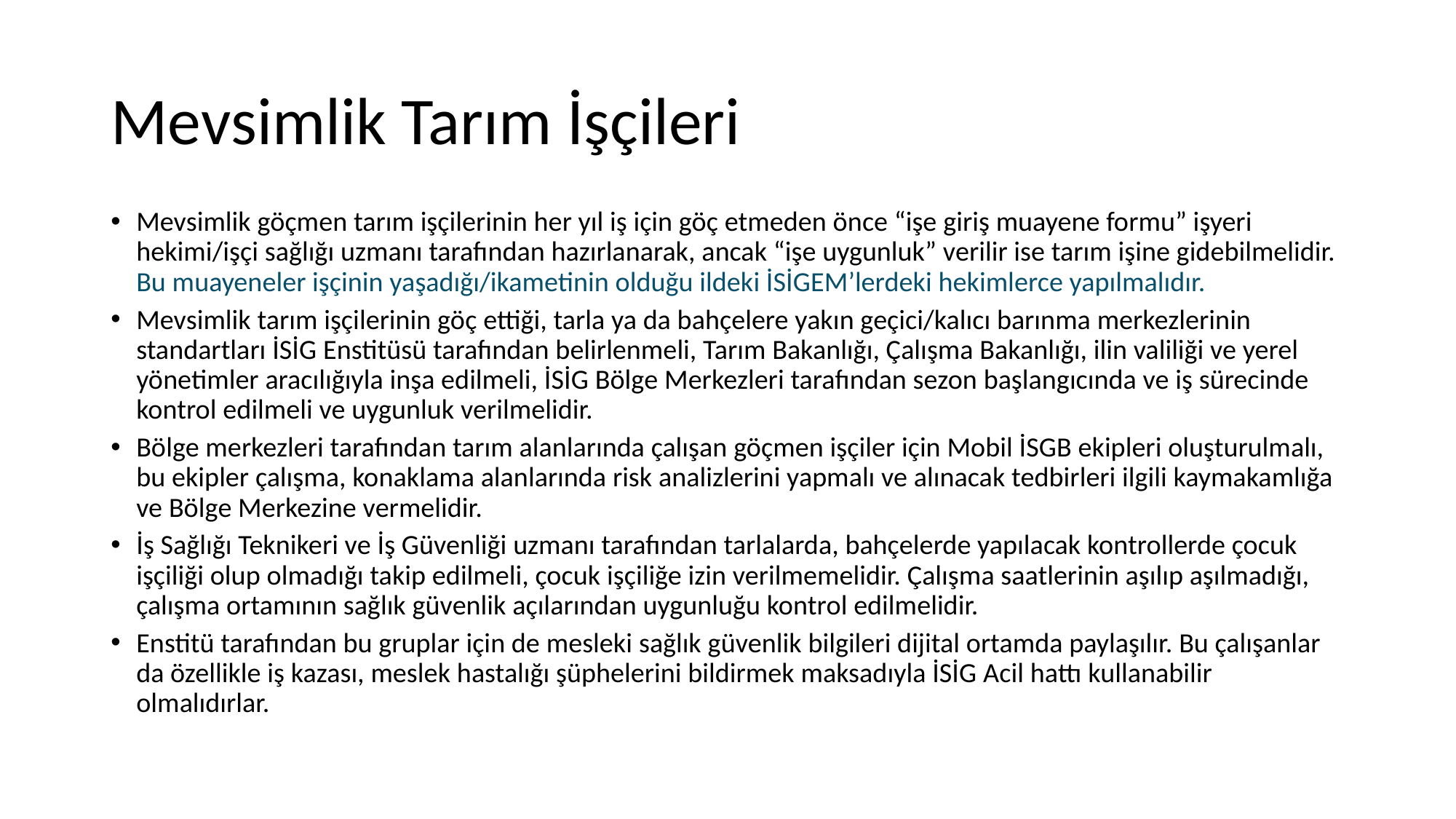

# Mevsimlik Tarım İşçileri
Mevsimlik göçmen tarım işçilerinin her yıl iş için göç etmeden önce “işe giriş muayene formu” işyeri hekimi/işçi sağlığı uzmanı tarafından hazırlanarak, ancak “işe uygunluk” verilir ise tarım işine gidebilmelidir. Bu muayeneler işçinin yaşadığı/ikametinin olduğu ildeki İSİGEM’lerdeki hekimlerce yapılmalıdır.
Mevsimlik tarım işçilerinin göç ettiği, tarla ya da bahçelere yakın geçici/kalıcı barınma merkezlerinin standartları İSİG Enstitüsü tarafından belirlenmeli, Tarım Bakanlığı, Çalışma Bakanlığı, ilin valiliği ve yerel yönetimler aracılığıyla inşa edilmeli, İSİG Bölge Merkezleri tarafından sezon başlangıcında ve iş sürecinde kontrol edilmeli ve uygunluk verilmelidir.
Bölge merkezleri tarafından tarım alanlarında çalışan göçmen işçiler için Mobil İSGB ekipleri oluşturulmalı, bu ekipler çalışma, konaklama alanlarında risk analizlerini yapmalı ve alınacak tedbirleri ilgili kaymakamlığa ve Bölge Merkezine vermelidir.
İş Sağlığı Teknikeri ve İş Güvenliği uzmanı tarafından tarlalarda, bahçelerde yapılacak kontrollerde çocuk işçiliği olup olmadığı takip edilmeli, çocuk işçiliğe izin verilmemelidir. Çalışma saatlerinin aşılıp aşılmadığı, çalışma ortamının sağlık güvenlik açılarından uygunluğu kontrol edilmelidir.
Enstitü tarafından bu gruplar için de mesleki sağlık güvenlik bilgileri dijital ortamda paylaşılır. Bu çalışanlar da özellikle iş kazası, meslek hastalığı şüphelerini bildirmek maksadıyla İSİG Acil hattı kullanabilir olmalıdırlar.